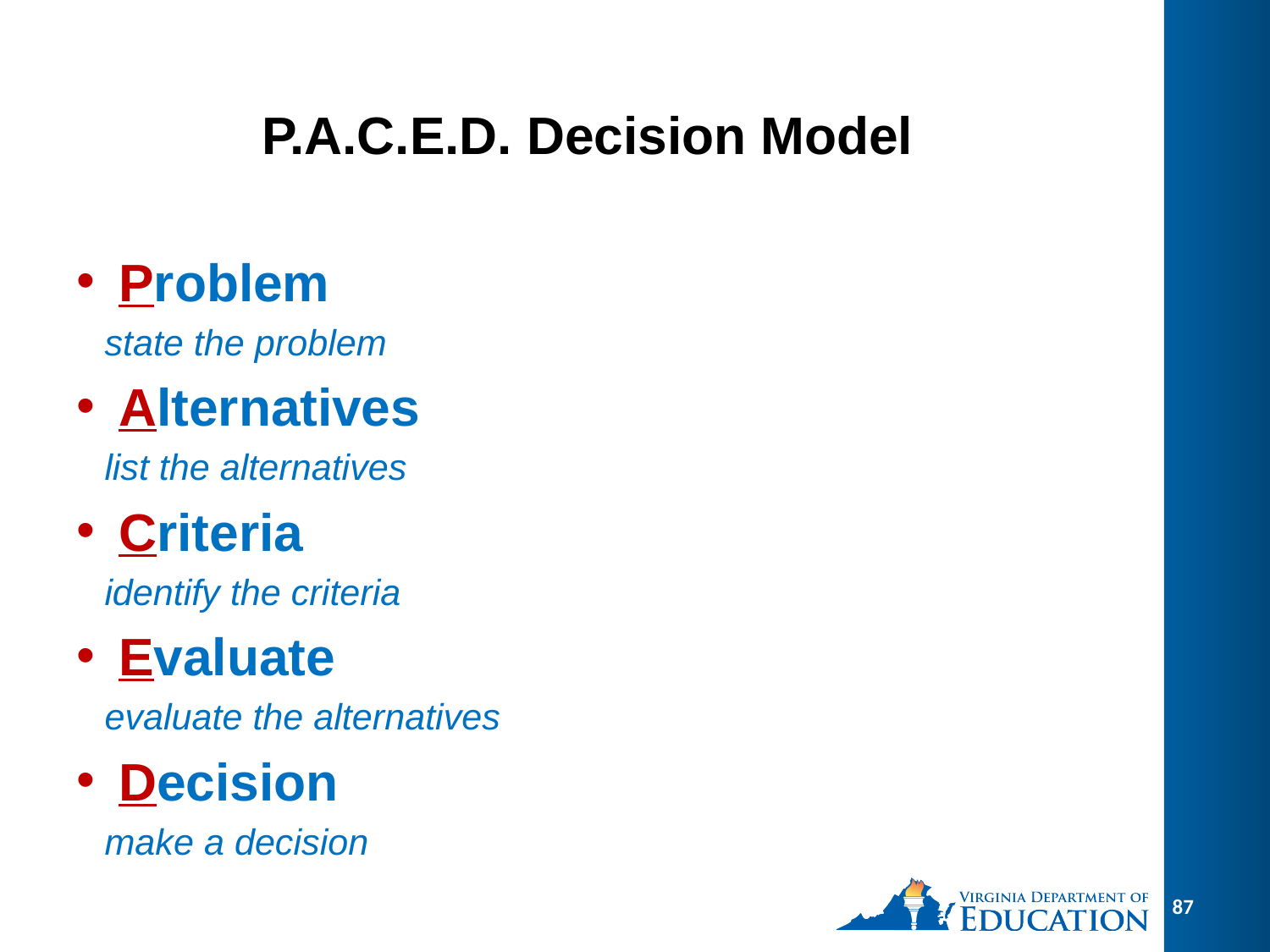

P.A.C.E.D. Decision Model

Problem
	state the problem
Alternatives
	list the alternatives
Criteria
	identify the criteria
Evaluate
	evaluate the alternatives
Decision
	make a decision
87